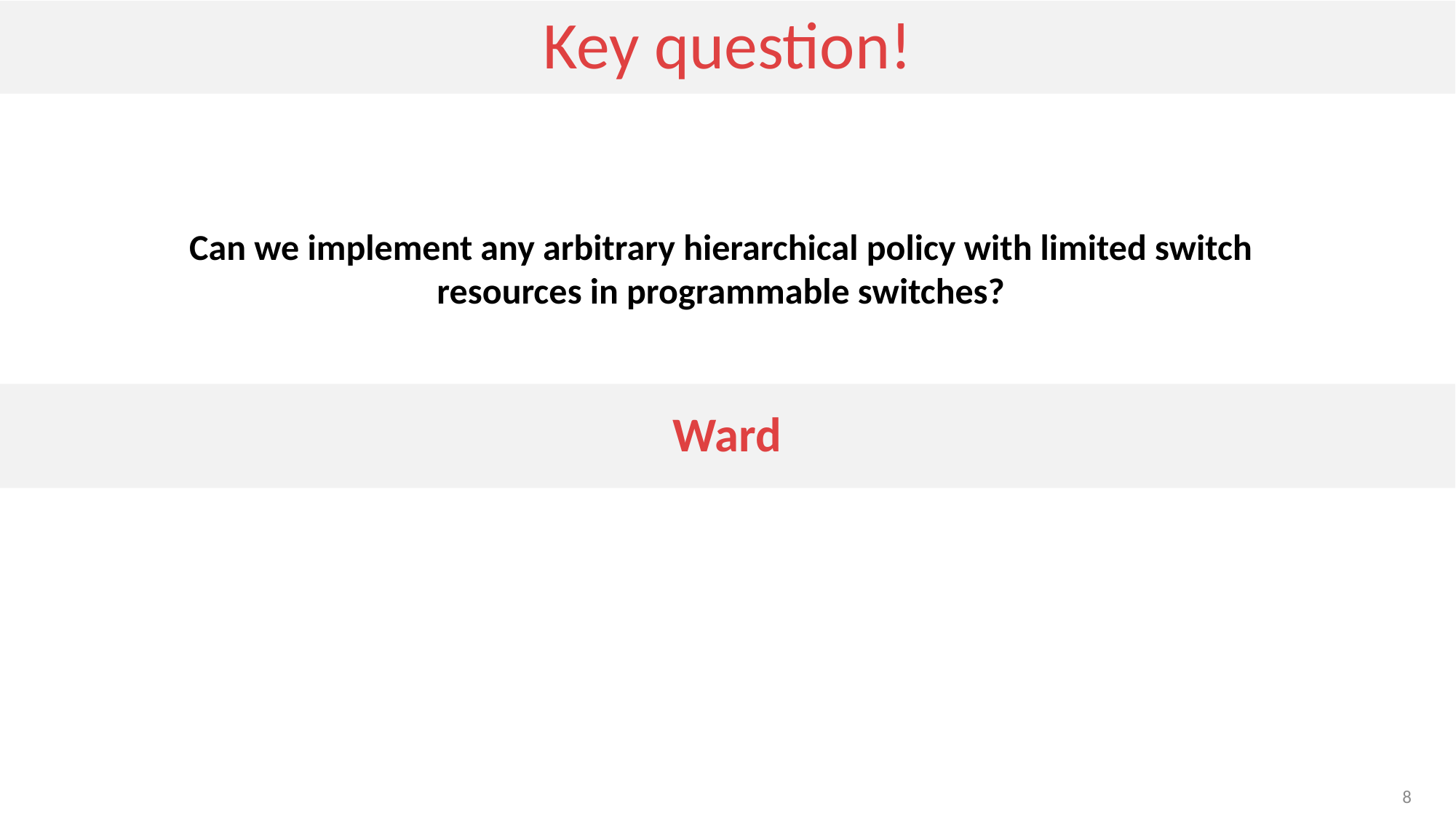

# Key question!
Can we implement any arbitrary hierarchical policy with limited switch resources in programmable switches?
Ward
8